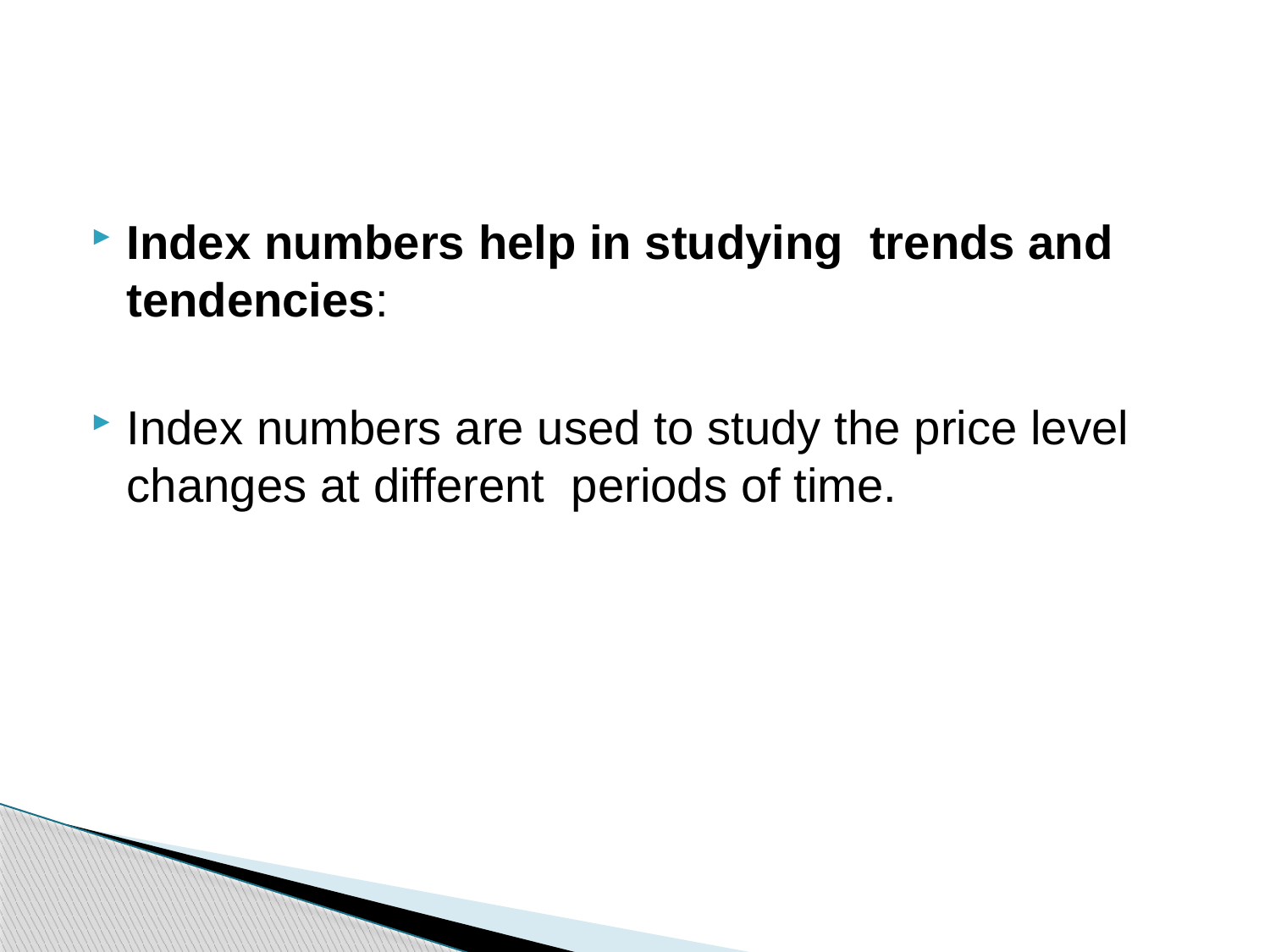

Index numbers help in studying  trends and  tendencies:

Index numbers are used to study the price level changes at different  periods of time.